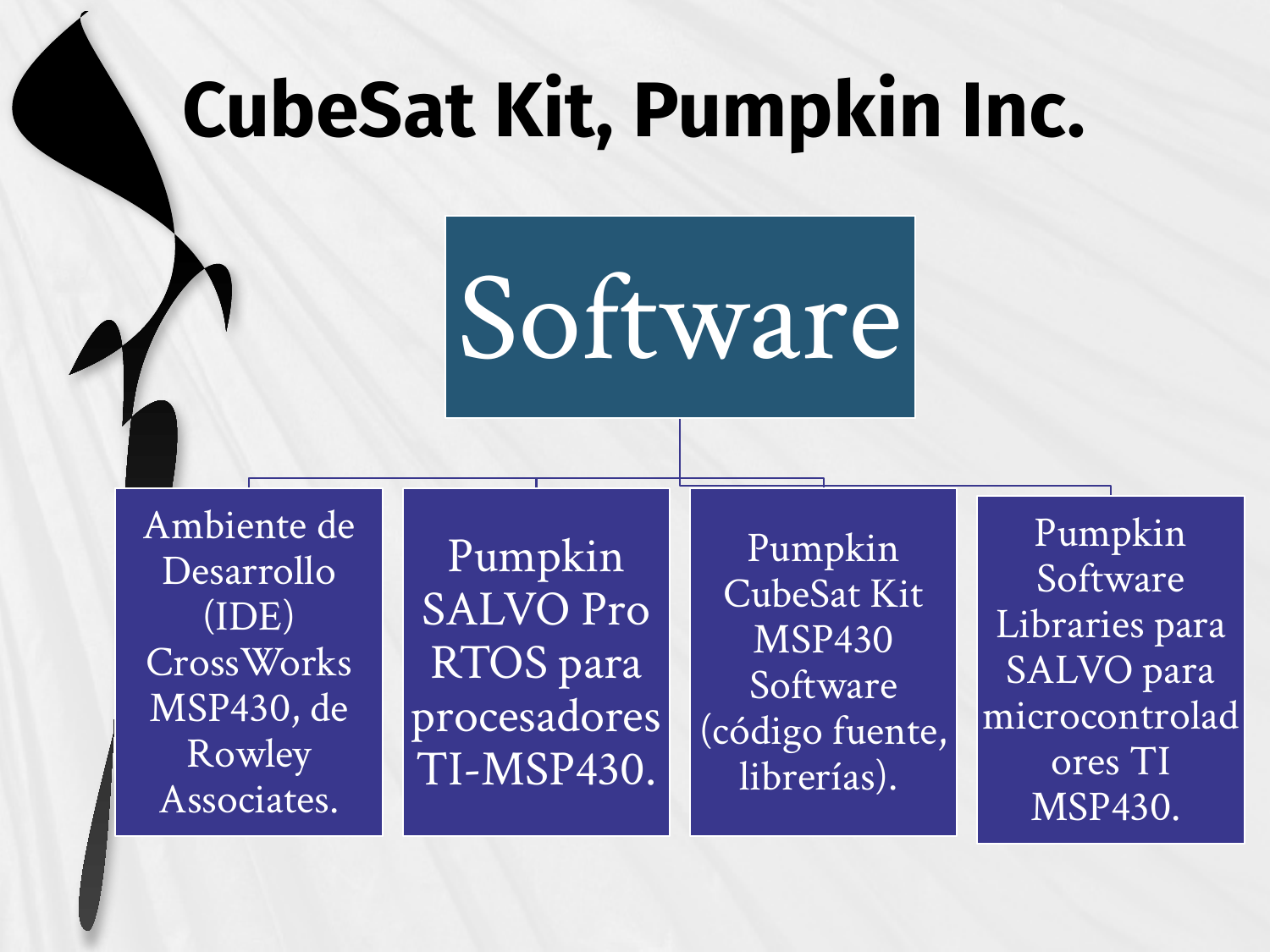

# CubeSat Kit, Pumpkin Inc.
Software
Ambiente de Desarrollo (IDE) CrossWorks MSP430, de Rowley Associates.
Pumpkin SALVO Pro RTOS para procesadores TI-MSP430.
Pumpkin CubeSat Kit MSP430 Software (código fuente, librerías).
Pumpkin Software Libraries para SALVO para microcontroladores TI MSP430.